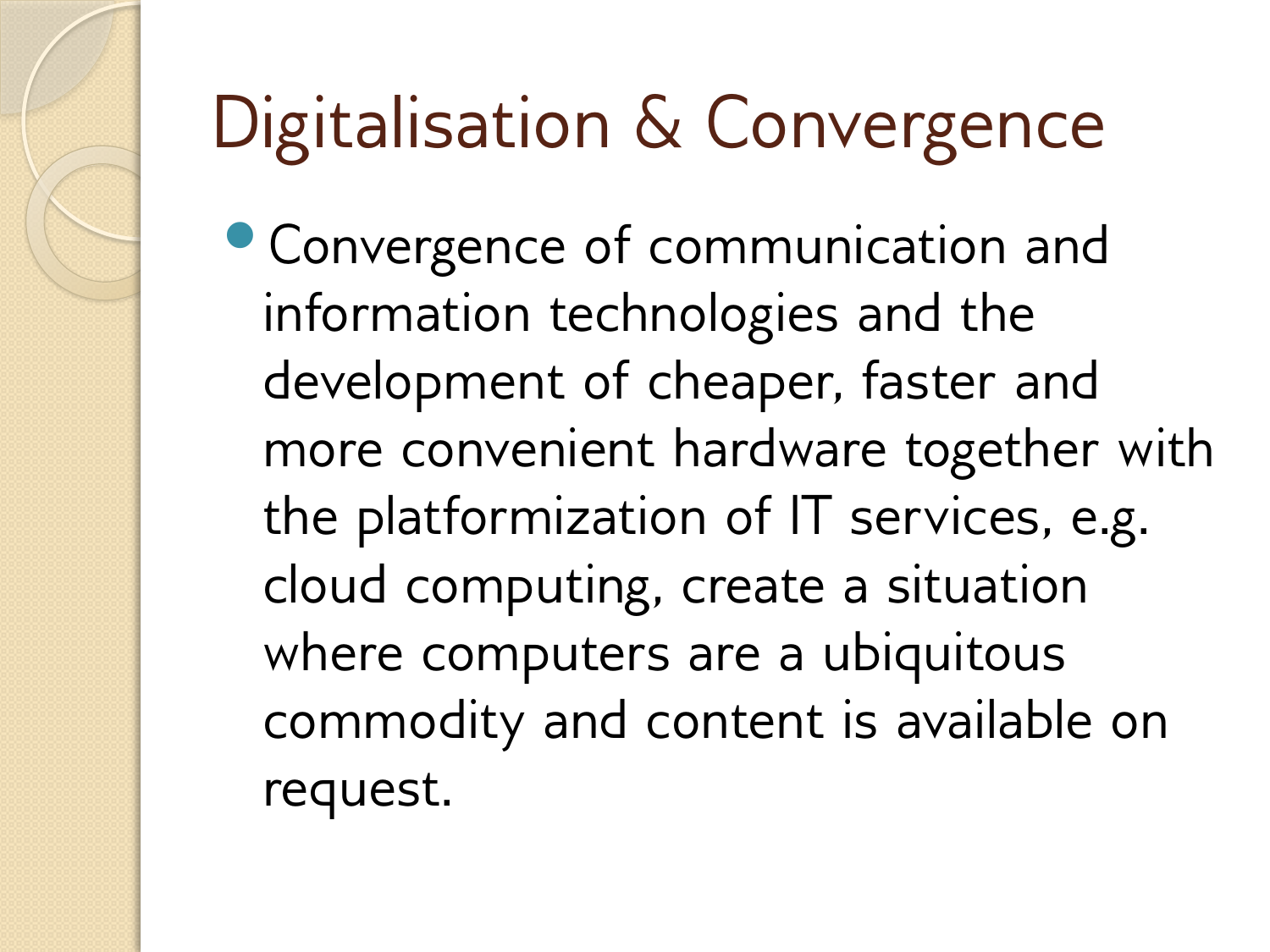

# Digitalisation & Convergence
Convergence of communication and information technologies and the development of cheaper, faster and more convenient hardware together with the platformization of IT services, e.g. cloud computing, create a situation where computers are a ubiquitous commodity and content is available on request.